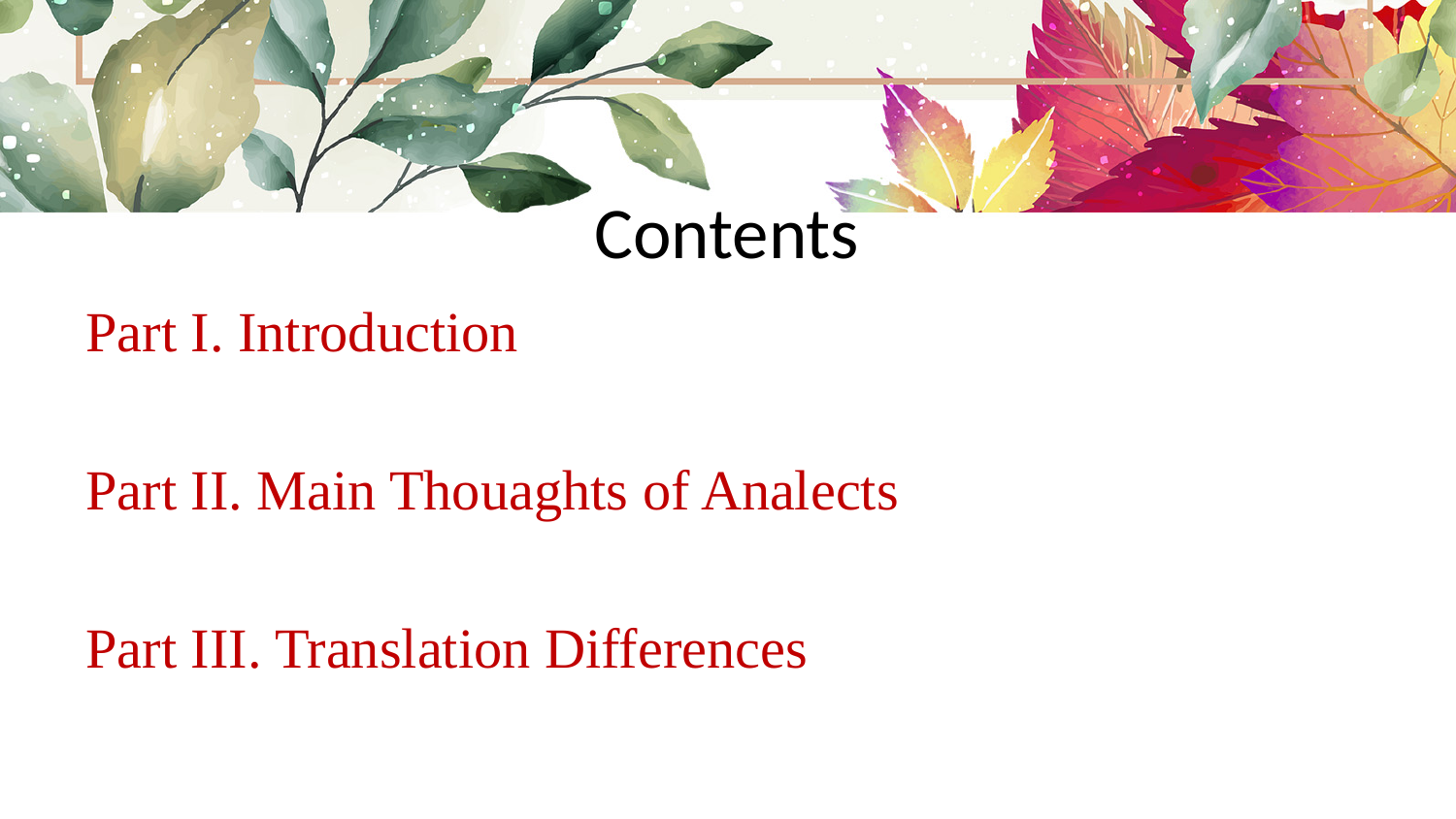

# Contents
Part I. Introduction

Part II. Main Thouaghts of Analects

Part III. Translation Differences